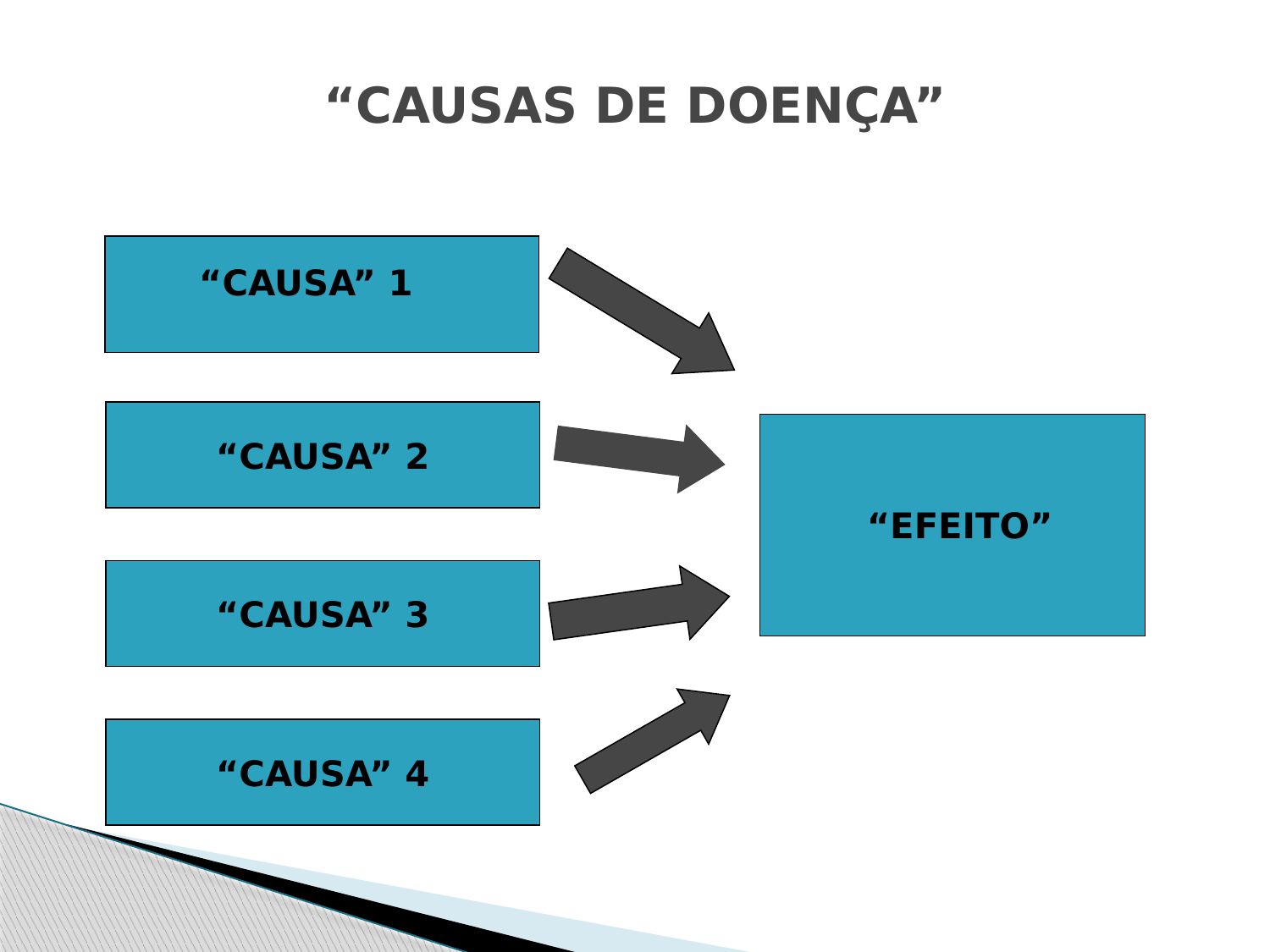

# “CAUSAS DE DOENÇA”

“CAUSA” 1

“CAUSA” 2

“EFEITO”

“CAUSA” 3

“CAUSA” 4